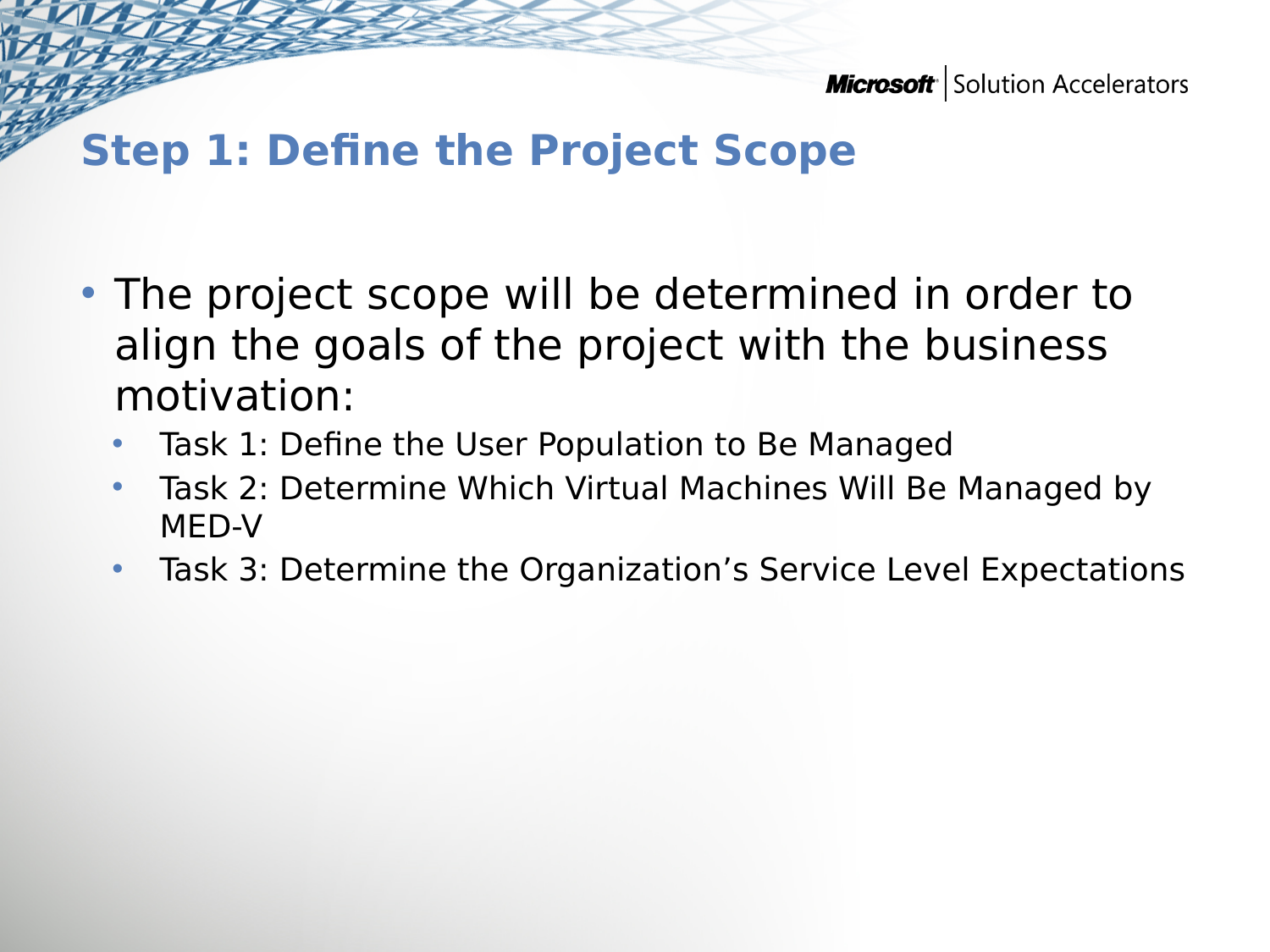

# Step 1: Define the Project Scope

The project scope will be determined in order to align the goals of the project with the business motivation:
Task 1: Define the User Population to Be Managed
Task 2: Determine Which Virtual Machines Will Be Managed by MED-V
Task 3: Determine the Organization’s Service Level Expectations